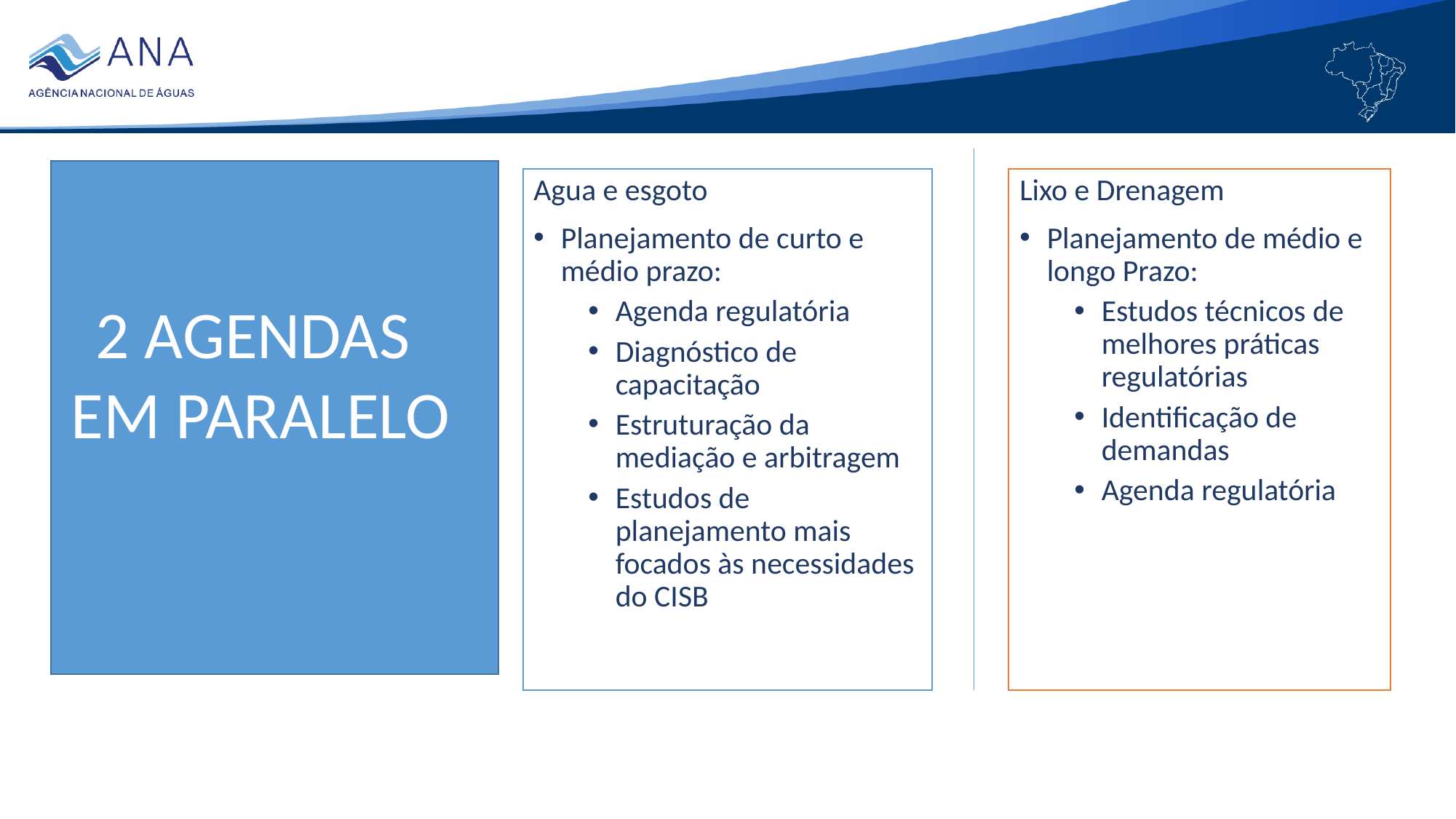

#

Agua e esgoto
Planejamento de curto e médio prazo:
Agenda regulatória
Diagnóstico de capacitação
Estruturação da mediação e arbitragem
Estudos de planejamento mais focados às necessidades do CISB
Lixo e Drenagem
Planejamento de médio e longo Prazo:
Estudos técnicos de melhores práticas regulatórias
Identificação de demandas
Agenda regulatória
2 AGENDAS
EM PARALELO